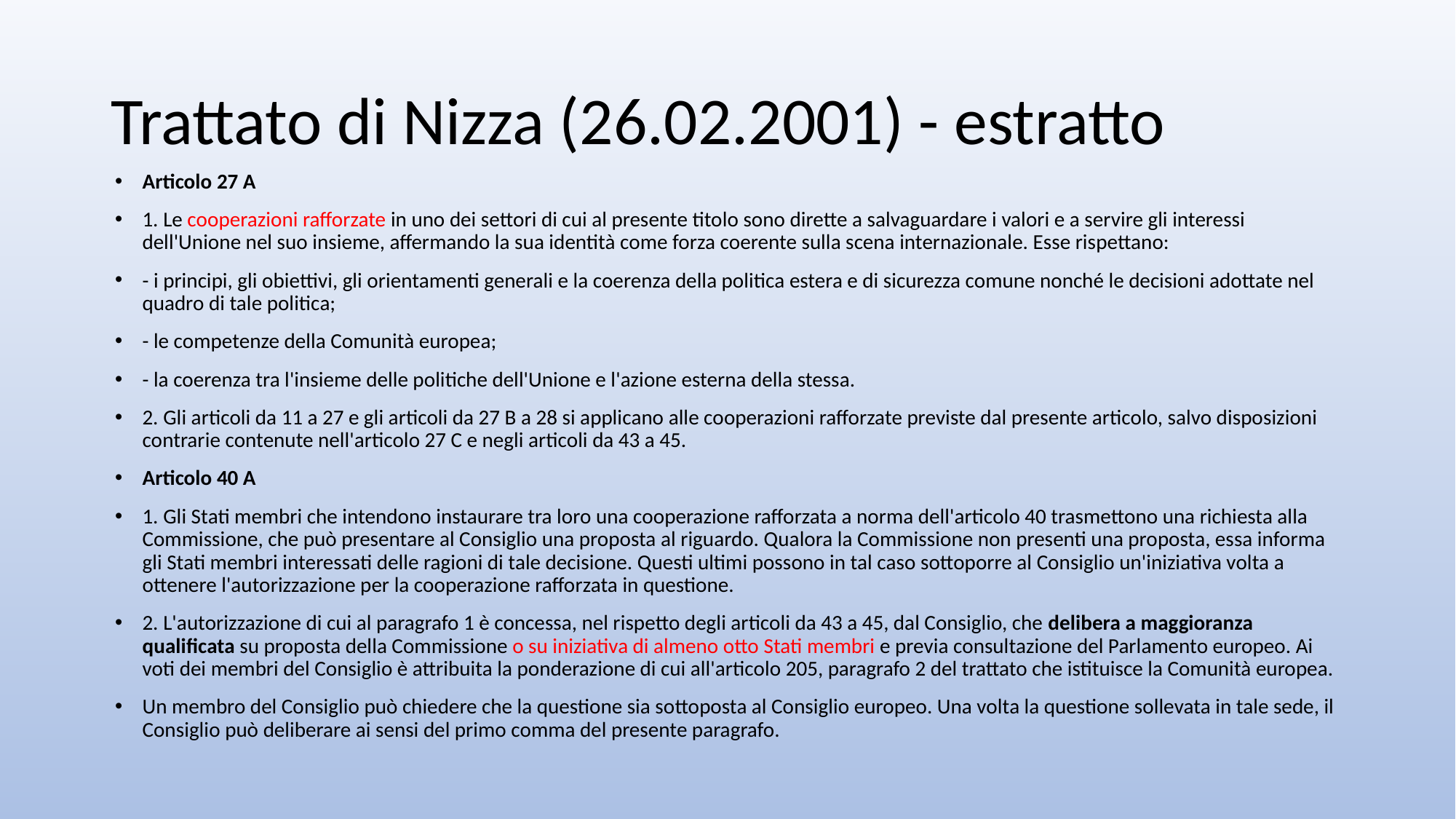

# Trattato di Nizza (26.02.2001) - estratto
Articolo 27 A
1. Le cooperazioni rafforzate in uno dei settori di cui al presente titolo sono dirette a salvaguardare i valori e a servire gli interessi dell'Unione nel suo insieme, affermando la sua identità come forza coerente sulla scena internazionale. Esse rispettano:
- i principi, gli obiettivi, gli orientamenti generali e la coerenza della politica estera e di sicurezza comune nonché le decisioni adottate nel quadro di tale politica;
- le competenze della Comunità europea;
- la coerenza tra l'insieme delle politiche dell'Unione e l'azione esterna della stessa.
2. Gli articoli da 11 a 27 e gli articoli da 27 B a 28 si applicano alle cooperazioni rafforzate previste dal presente articolo, salvo disposizioni contrarie contenute nell'articolo 27 C e negli articoli da 43 a 45.
Articolo 40 A
1. Gli Stati membri che intendono instaurare tra loro una cooperazione rafforzata a norma dell'articolo 40 trasmettono una richiesta alla Commissione, che può presentare al Consiglio una proposta al riguardo. Qualora la Commissione non presenti una proposta, essa informa gli Stati membri interessati delle ragioni di tale decisione. Questi ultimi possono in tal caso sottoporre al Consiglio un'iniziativa volta a ottenere l'autorizzazione per la cooperazione rafforzata in questione.
2. L'autorizzazione di cui al paragrafo 1 è concessa, nel rispetto degli articoli da 43 a 45, dal Consiglio, che delibera a maggioranza qualificata su proposta della Commissione o su iniziativa di almeno otto Stati membri e previa consultazione del Parlamento europeo. Ai voti dei membri del Consiglio è attribuita la ponderazione di cui all'articolo 205, paragrafo 2 del trattato che istituisce la Comunità europea.
Un membro del Consiglio può chiedere che la questione sia sottoposta al Consiglio europeo. Una volta la questione sollevata in tale sede, il Consiglio può deliberare ai sensi del primo comma del presente paragrafo.